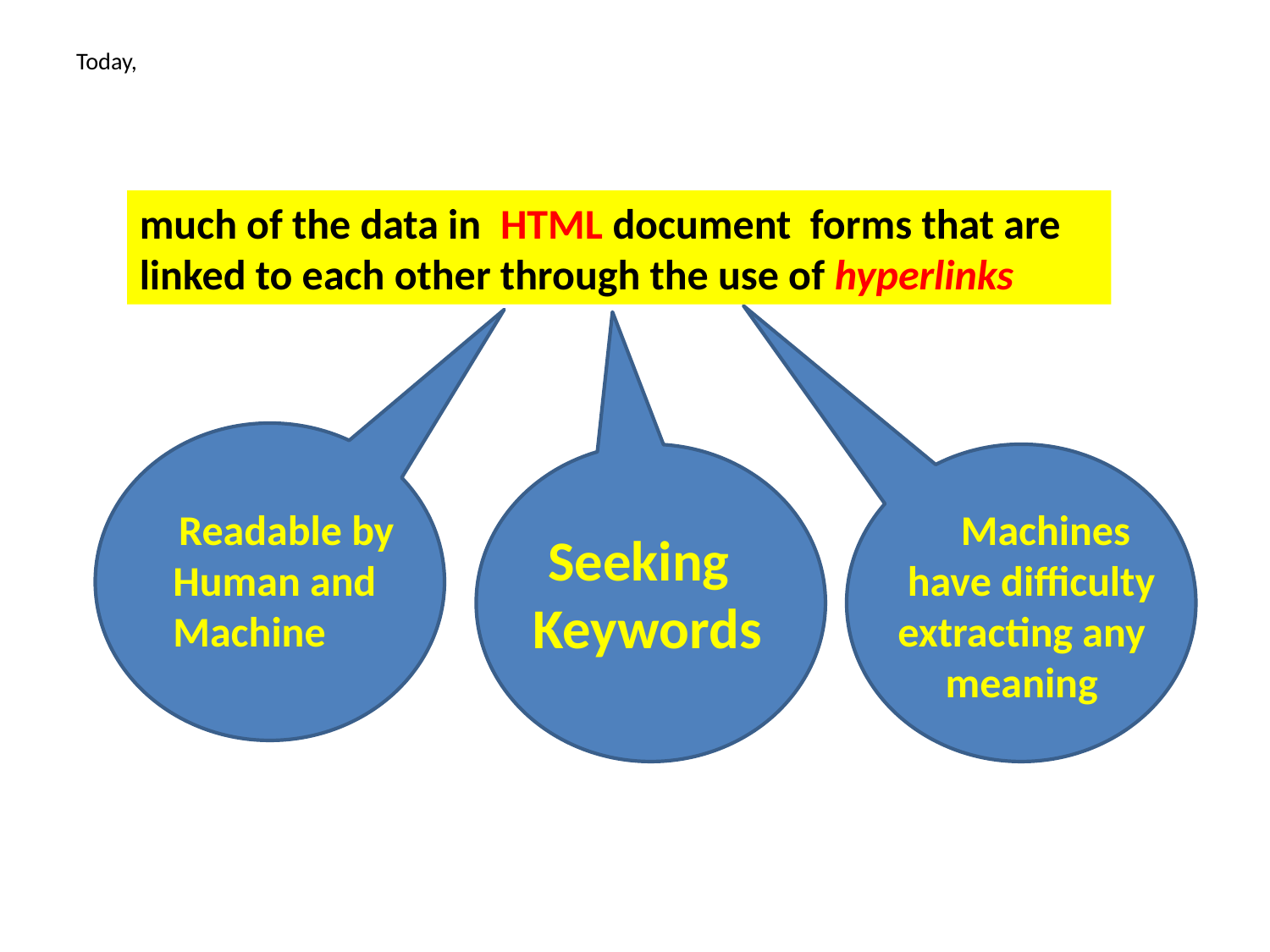

# Today,
much of the data in  HTML document  forms that are linked to each other through the use of hyperlinks

   Readable by   Human and Machine
    Machines
 have difficulty extracting any  meaning
    Seeking Keywords